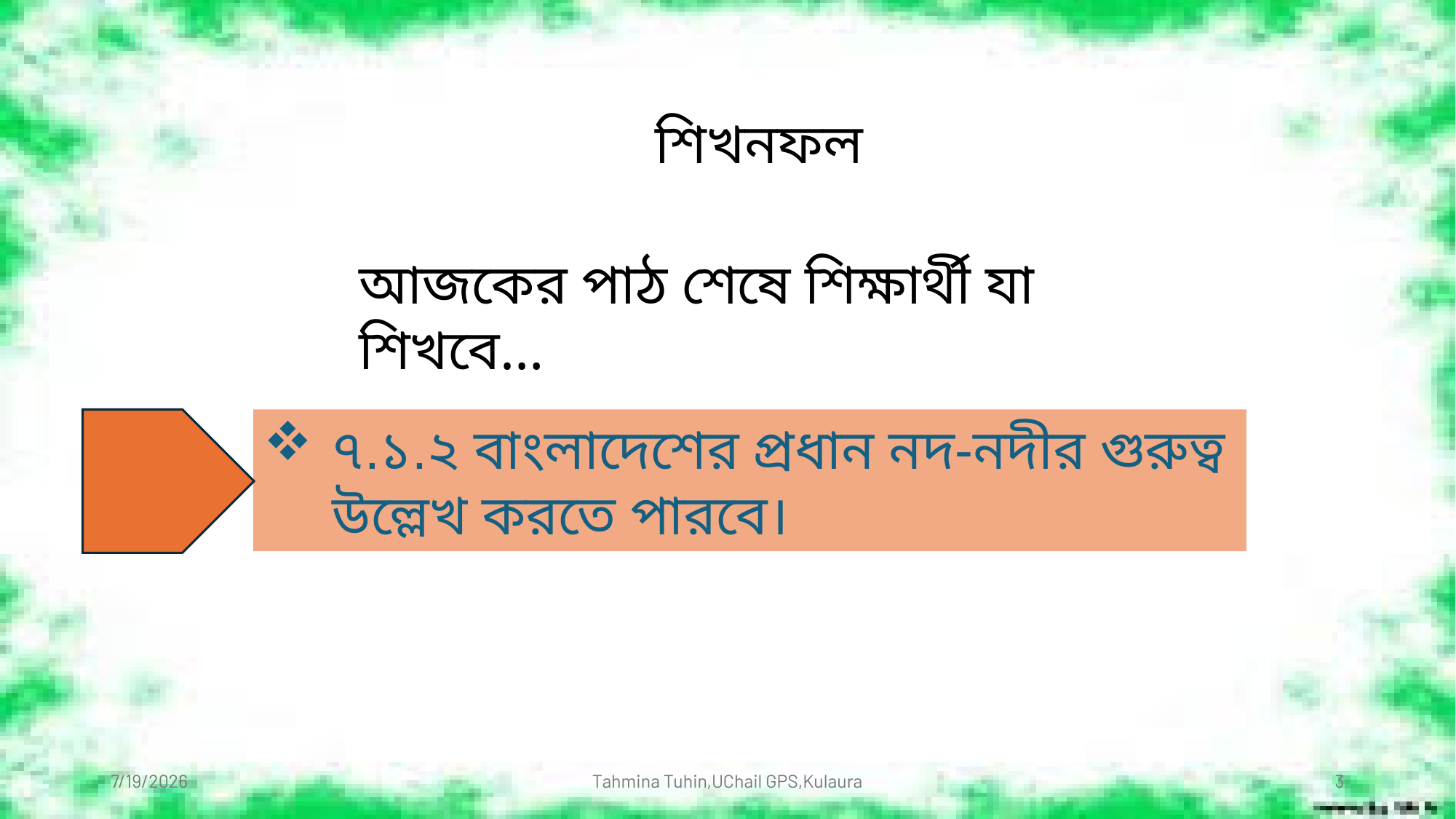

শিখনফল
আজকের পাঠ শেষে শিক্ষার্থী যা শিখবে…

৭.১.২ বাংলাদেশের প্রধান নদ-নদীর গুরুত্ব উল্লেখ করতে পারবে।
7/19/2026
Tahmina Tuhin,UChail GPS,Kulaura
3